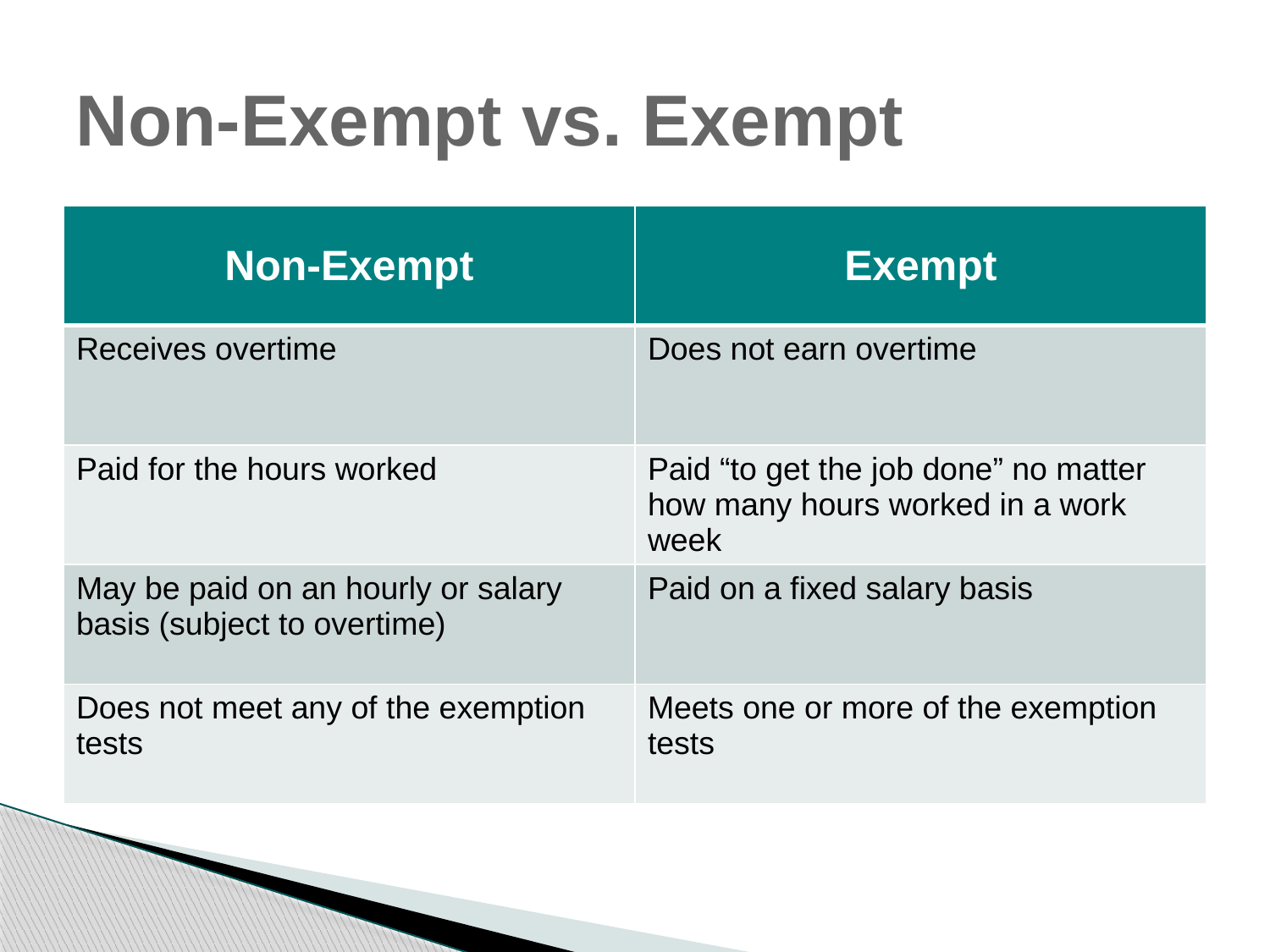

# Non-Exempt vs. Exempt
| Non-Exempt | Exempt |
| --- | --- |
| Receives overtime | Does not earn overtime |
| Paid for the hours worked | Paid “to get the job done” no matter how many hours worked in a work week |
| May be paid on an hourly or salary basis (subject to overtime) | Paid on a fixed salary basis |
| Does not meet any of the exemption tests | Meets one or more of the exemption tests |